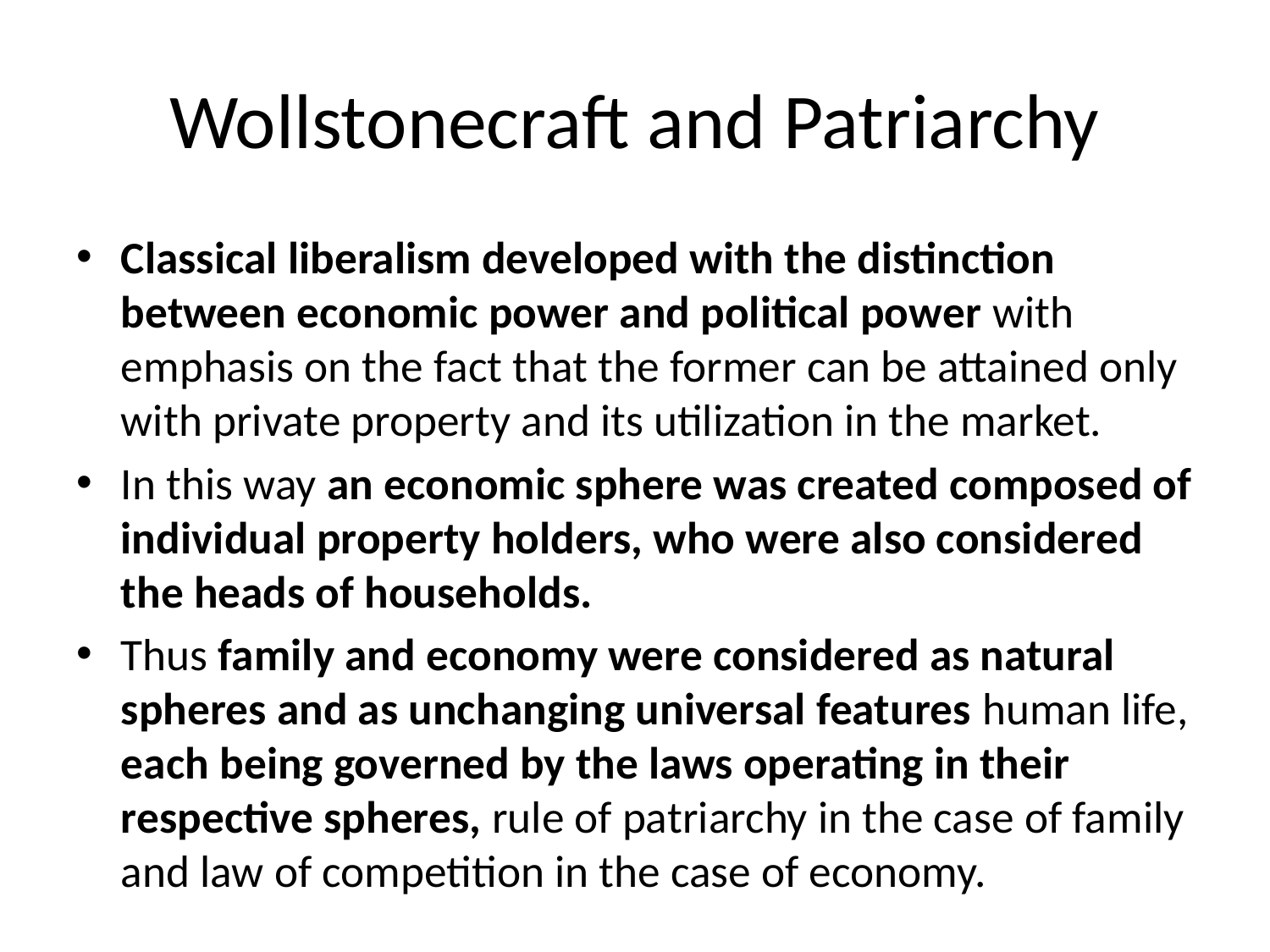

# Wollstonecraft and Patriarchy
Classical liberalism developed with the distinction between economic power and political power with emphasis on the fact that the former can be attained only with private property and its utilization in the market.
In this way an economic sphere was created composed of individual property holders, who were also considered the heads of households.
Thus family and economy were considered as natural spheres and as unchanging universal features human life, each being governed by the laws operating in their respective spheres, rule of patriarchy in the case of family and law of competition in the case of economy.